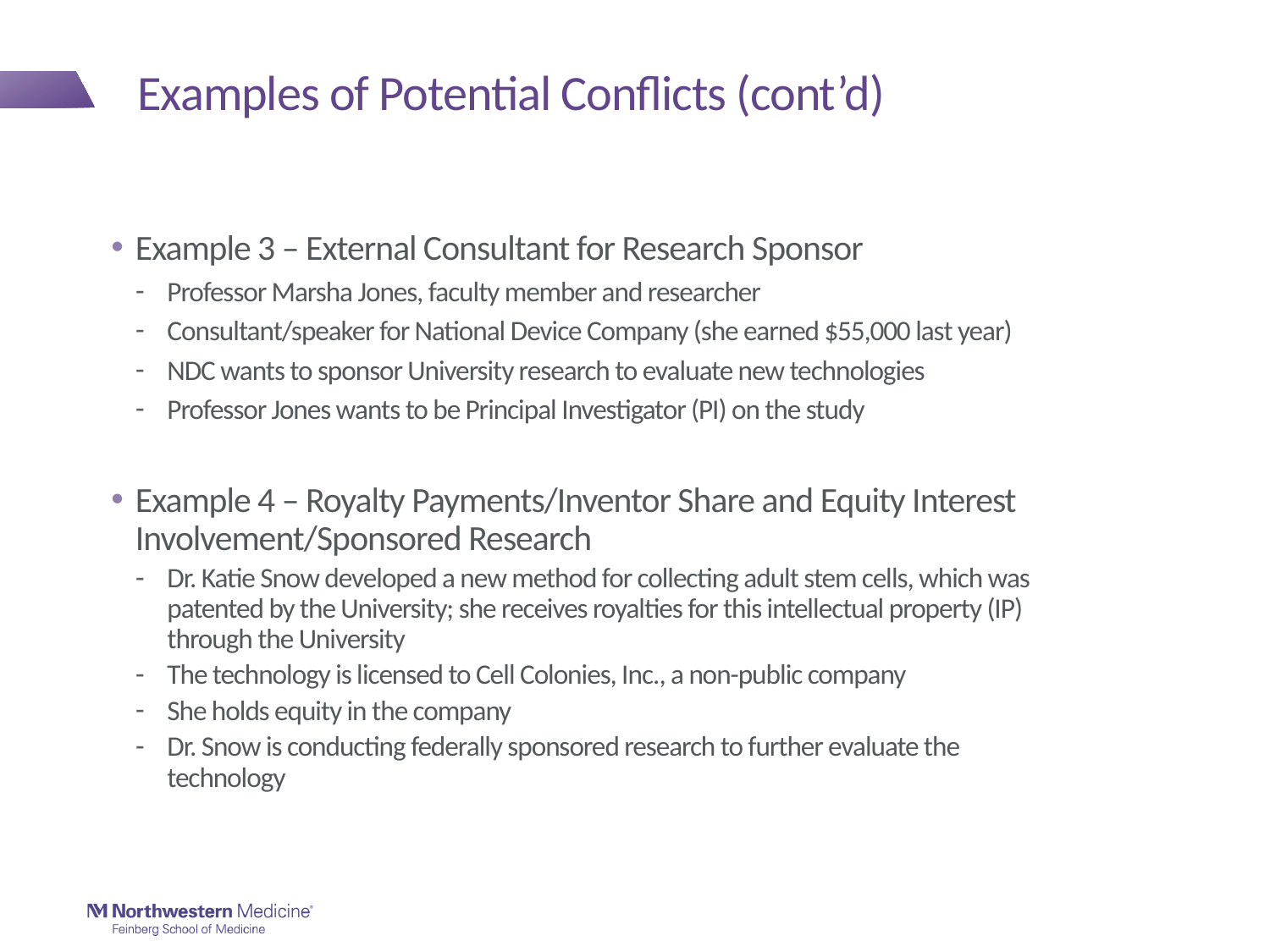

# Examples of Potential Conflicts (cont’d)

Example 3 – External Consultant for Research Sponsor
Professor Marsha Jones, faculty member and researcher
Consultant/speaker for National Device Company (she earned $55,000 last year)
NDC wants to sponsor University research to evaluate new technologies
Professor Jones wants to be Principal Investigator (PI) on the study

Example 4 – Royalty Payments/Inventor Share and Equity Interest Involvement/Sponsored Research
Dr. Katie Snow developed a new method for collecting adult stem cells, which was patented by the University; she receives royalties for this intellectual property (IP) through the University
The technology is licensed to Cell Colonies, Inc., a non-public company
She holds equity in the company
Dr. Snow is conducting federally sponsored research to further evaluate the technology